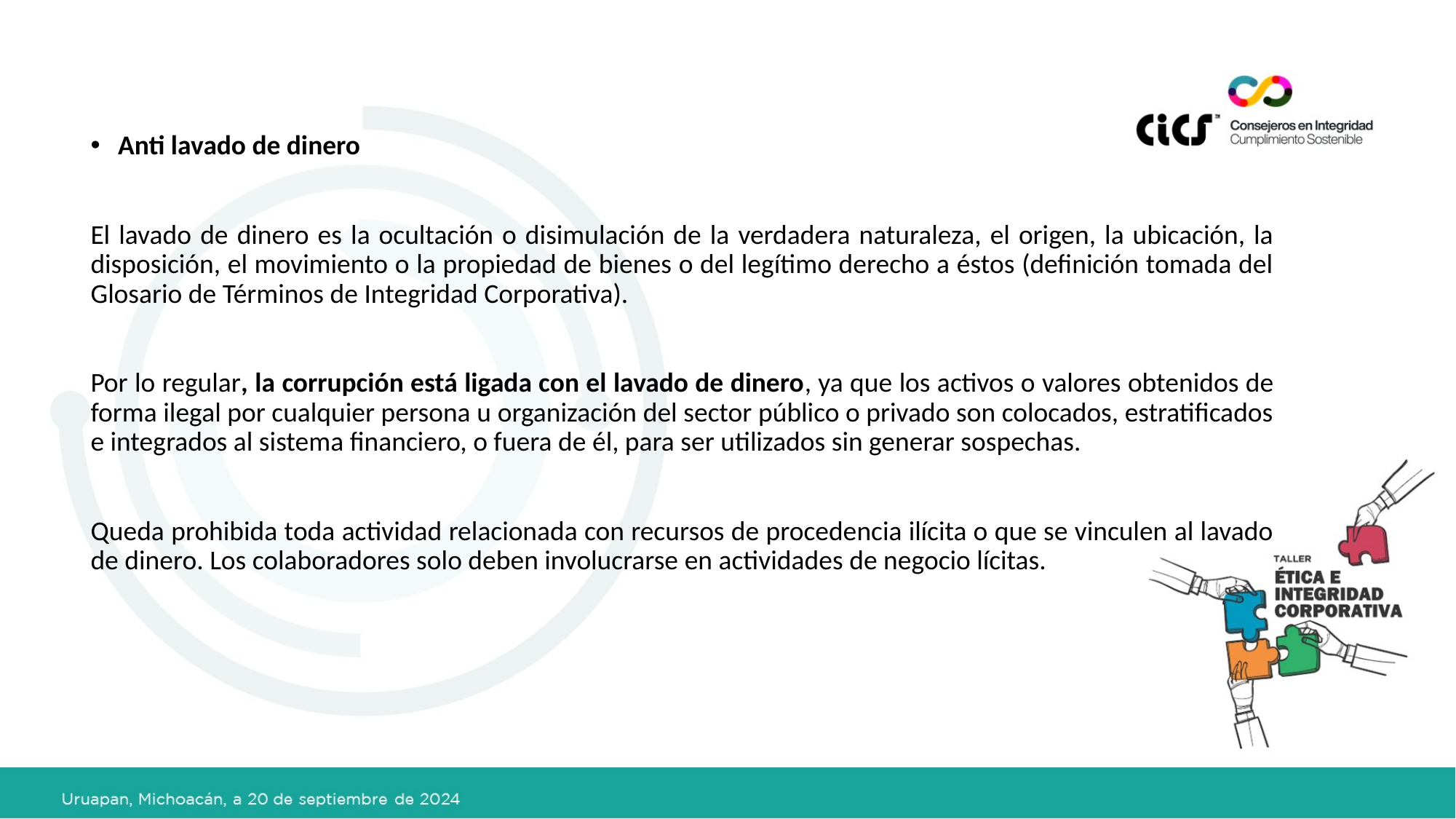

Anti lavado de dinero

El lavado de dinero es la ocultación o disimulación de la verdadera naturaleza, el origen, la ubicación, la disposición, el movimiento o la propiedad de bienes o del legítimo derecho a éstos (definición tomada del Glosario de Términos de Integridad Corporativa).

Por lo regular, la corrupción está ligada con el lavado de dinero, ya que los activos o valores obtenidos de forma ilegal por cualquier persona u organización del sector público o privado son colocados, estratificados e integrados al sistema financiero, o fuera de él, para ser utilizados sin generar sospechas.

Queda prohibida toda actividad relacionada con recursos de procedencia ilícita o que se vinculen al lavado de dinero. Los colaboradores solo deben involucrarse en actividades de negocio lícitas.